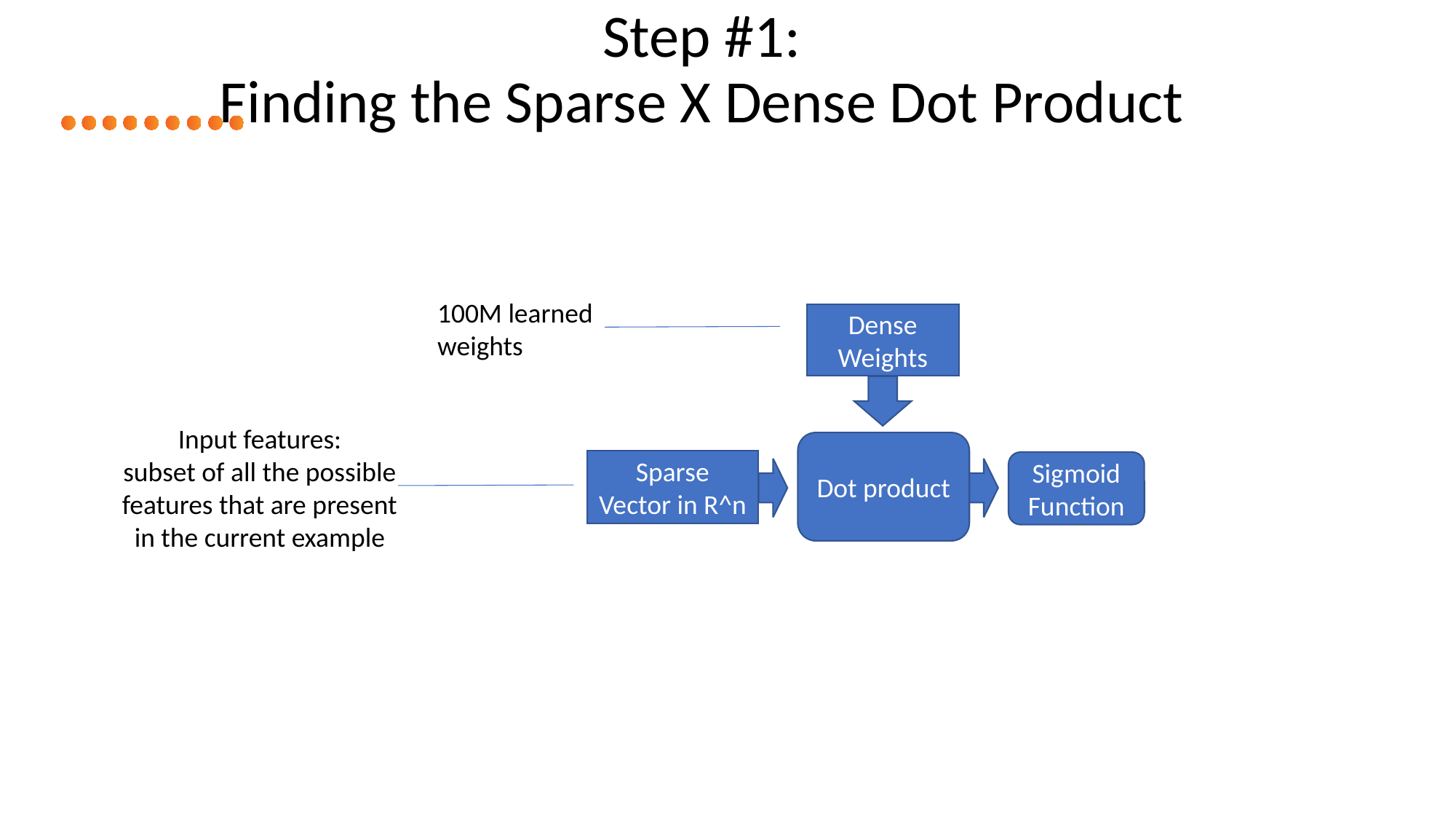

# Step #1: Finding the Sparse X Dense Dot Product
100M learned weights
Dense Weights

Input features:
subset of all the possible features that are present in the current example
Dot product
Sparse Vector in R^n
Sigmoid Function